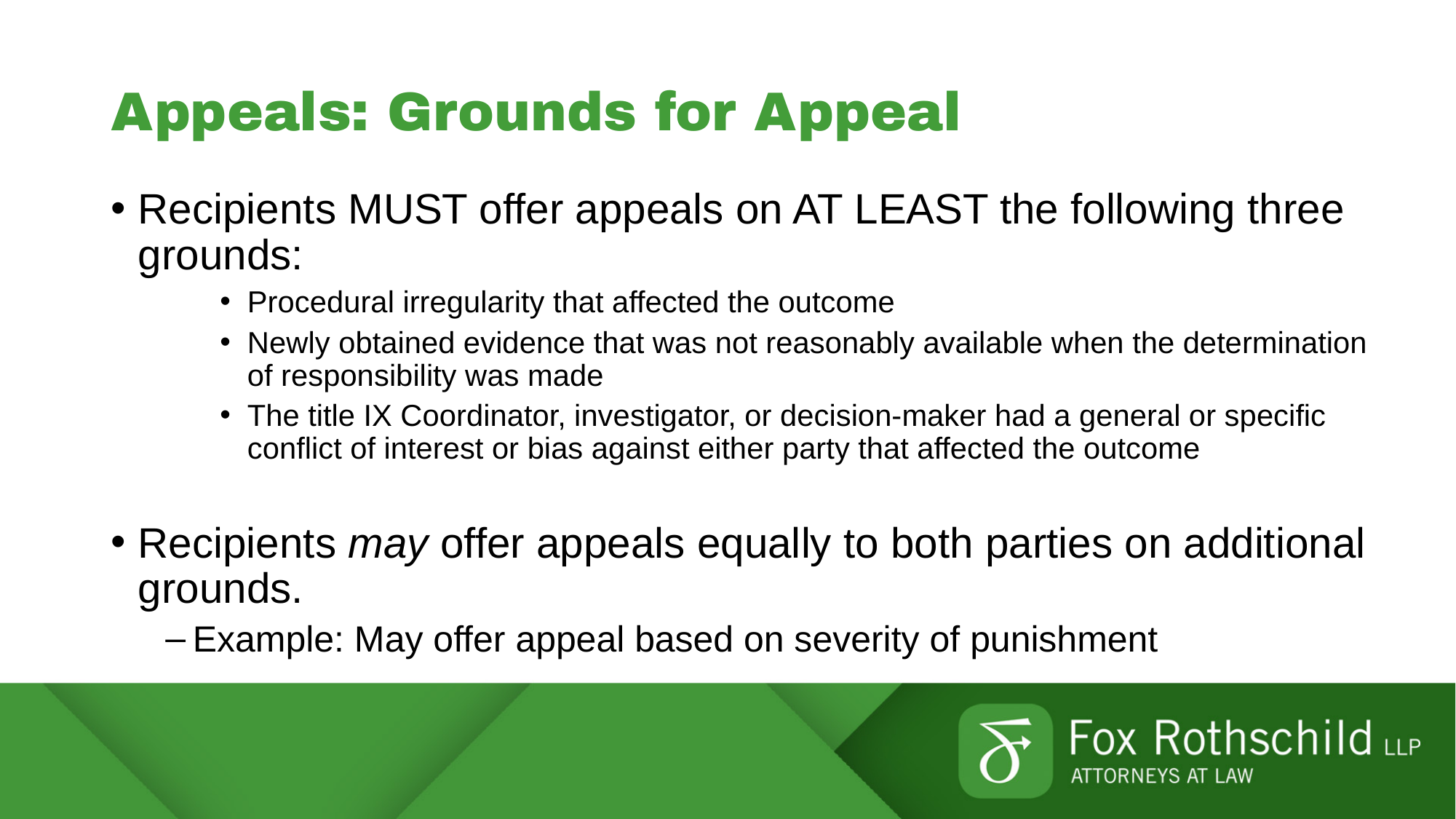

# Appeals: Grounds for Appeal
Recipients MUST offer appeals on AT LEAST the following three grounds:
Procedural irregularity that affected the outcome
Newly obtained evidence that was not reasonably available when the determination of responsibility was made
The title IX Coordinator, investigator, or decision-maker had a general or specific conflict of interest or bias against either party that affected the outcome

Recipients may offer appeals equally to both parties on additional grounds.
Example: May offer appeal based on severity of punishment